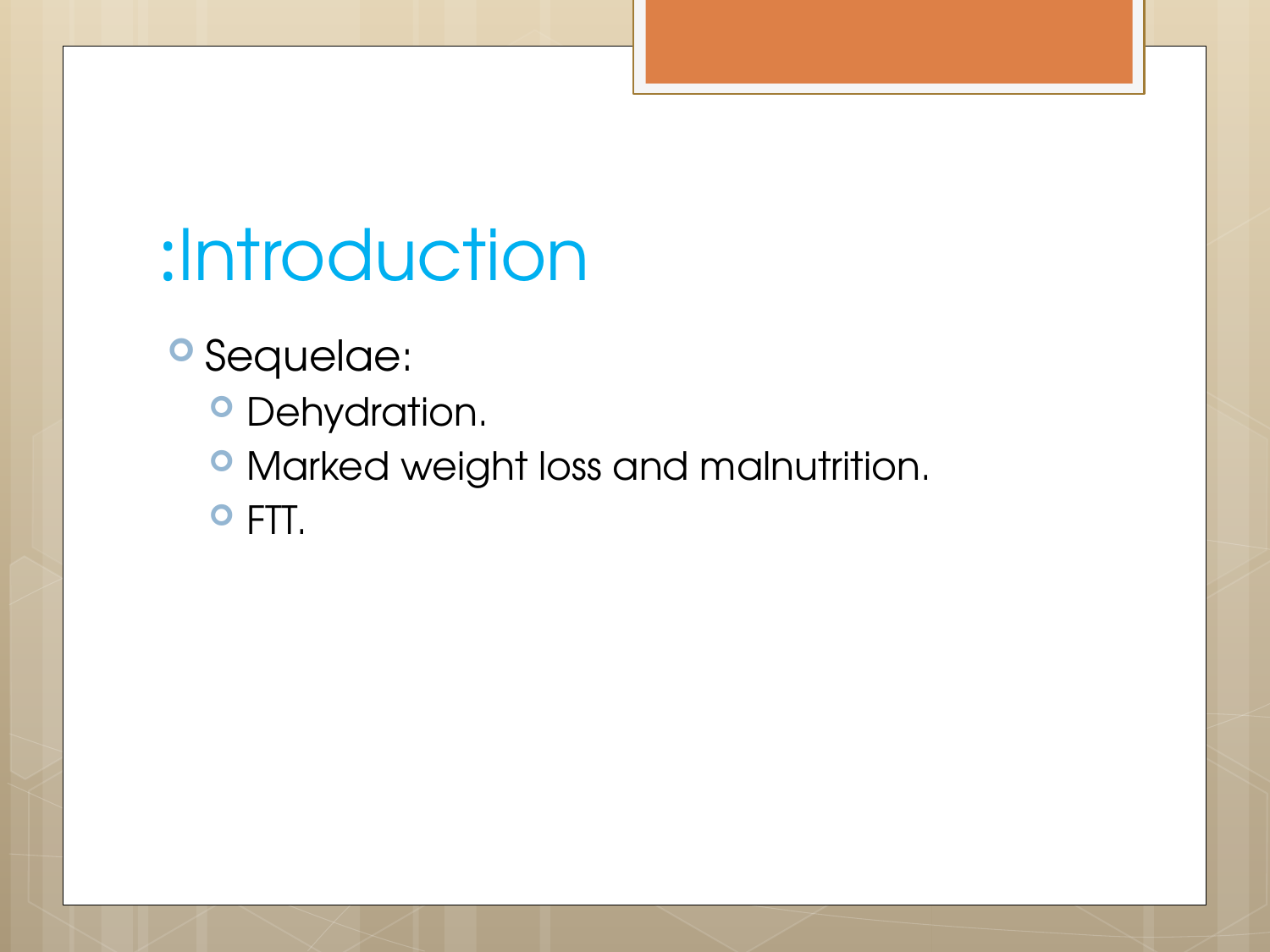

# Introduction:
Sequelae:
Dehydration.
Marked weight loss and malnutrition.
FTT.